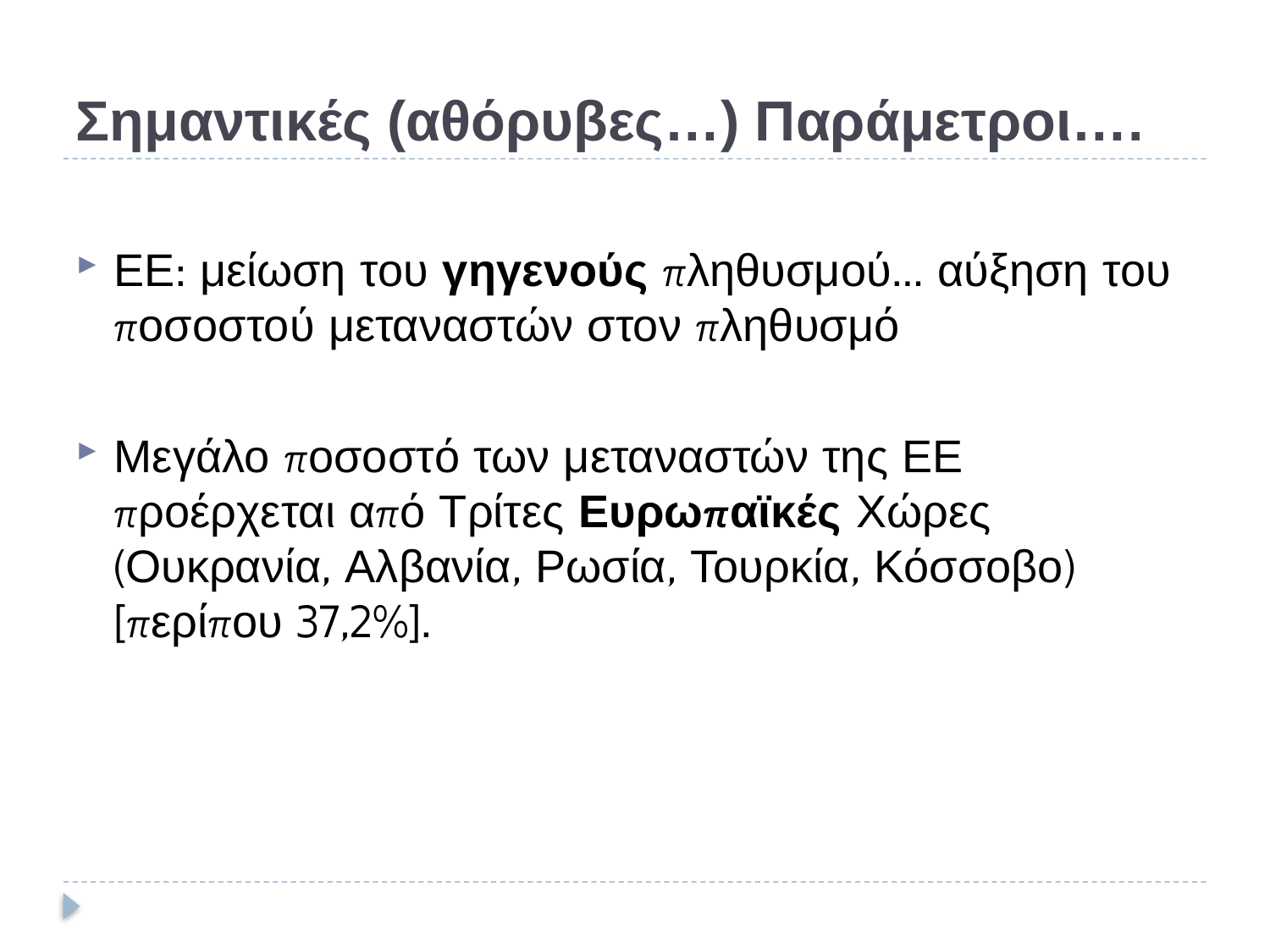

# Σημαντικές (αθόρυβες…) Παράμετροι….

ΕΕ: μείωση του γηγενούς πληθυσμού… αύξηση του ποσοστού μεταναστών στον πληθυσμό

Μεγάλο ποσοστό των μεταναστών της ΕΕ προέρχεται από Τρίτες Ευρωπαϊκές Χώρες (Ουκρανία, Αλβανία, Ρωσία, Τουρκία, Κόσσοβο) [περίπου 37,2%].